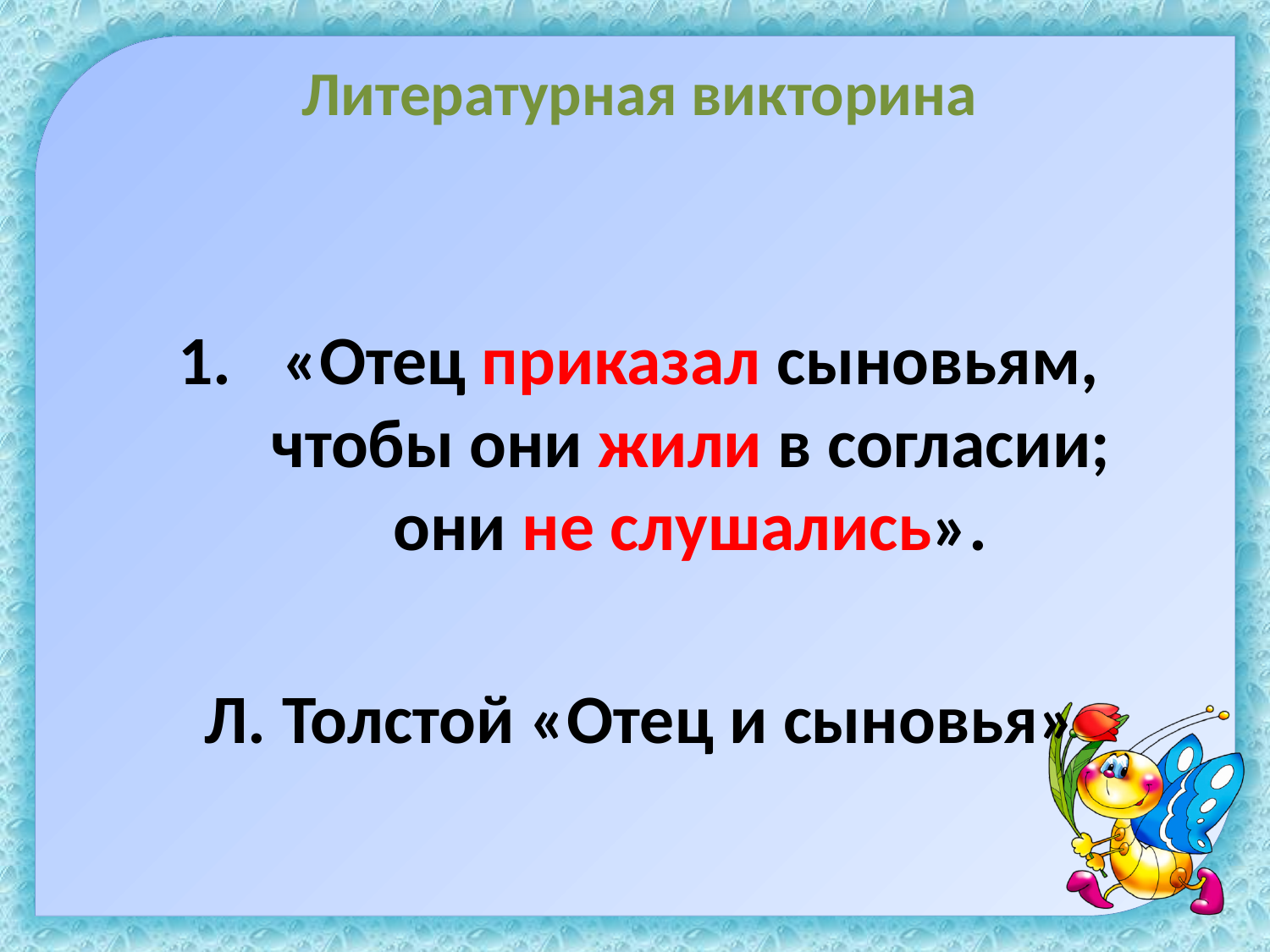

Литературная викторина

«Отец приказал сыновьям, чтобы они жили в согласии; они не слушались».

Л. Толстой «Отец и сыновья»